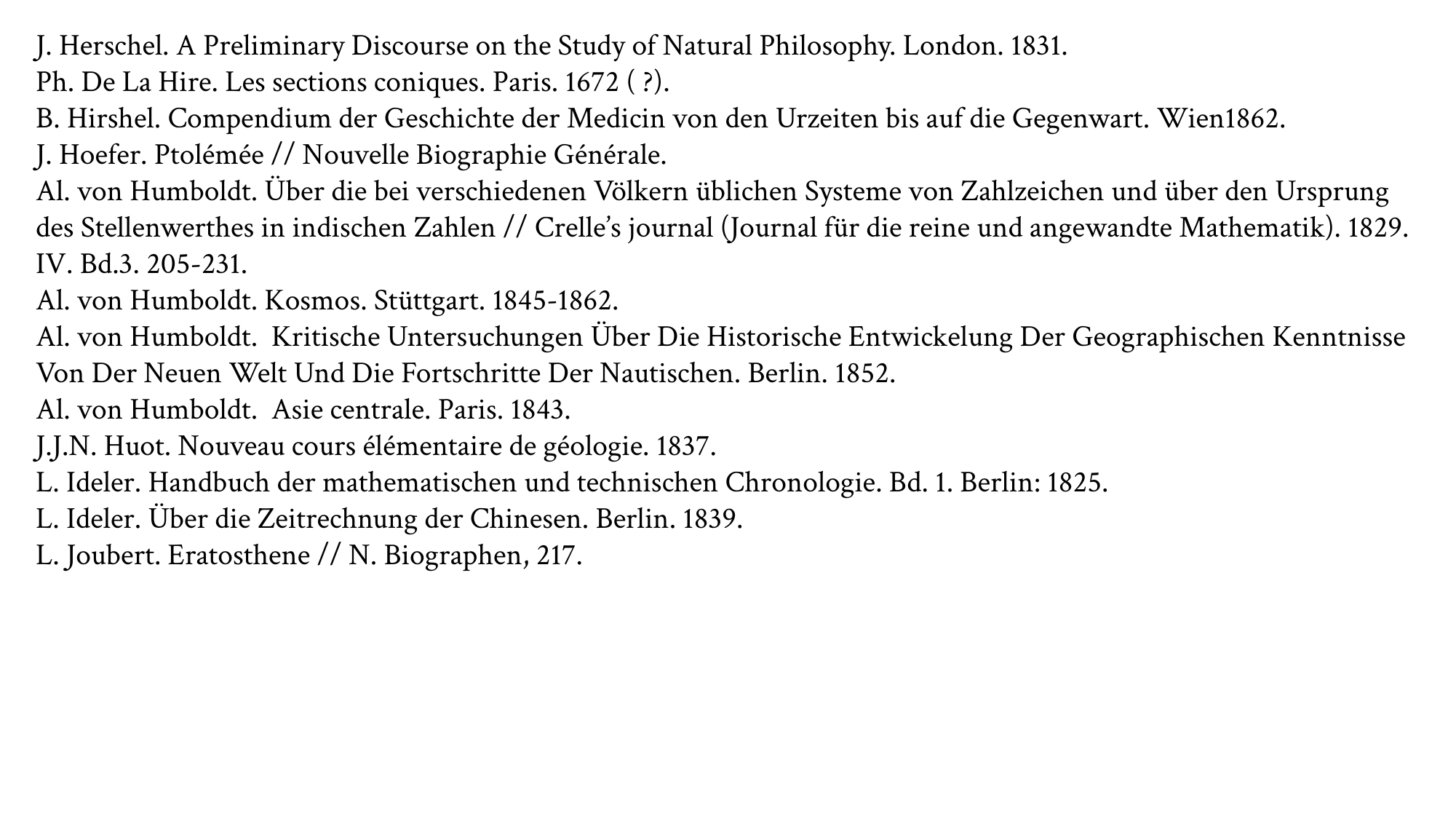

J. Herschel. A Preliminary Discourse on the Study of Natural Philosophy. London. 1831.
Ph. De La Hire. Les sections coniques. Paris. 1672 ( ?).
B. Hirshel. Compendium der Geschichte der Medicin von den Urzeiten bis auf die Gegenwart. Wien1862.
J. Hoefer. Ptolémée // Nouvelle Biographie Générale.
Al. von Humboldt. Über die bei verschiedenen Völkern üblichen Systeme von Zahlzeichen und über den Ursprung des Stellenwerthes in indischen Zahlen // Crelle’s journal (Journal für die reine und angewandte Mathematik). 1829. IV. Bd.3. 205-231.
Al. von Humboldt. Kosmos. Stüttgart. 1845-1862.
Al. von Humboldt.  Kritische Untersuchungen Über Die Historische Entwickelung Der Geographischen Kenntnisse Von Der Neuen Welt Und Die Fortschritte Der Nautischen. Berlin. 1852.
Al. von Humboldt.  Asie centrale. Paris. 1843.
J.J.N. Huot. Nouveau cours élémentaire de géologie. 1837.
L. Ideler. Handbuch der mathematischen und technischen Chronologie. Bd. 1. Berlin: 1825.
L. Ideler. Über die Zeitrechnung der Chinesen. Berlin. 1839.
L. Joubert. Eratosthene // N. Biographen, 217.